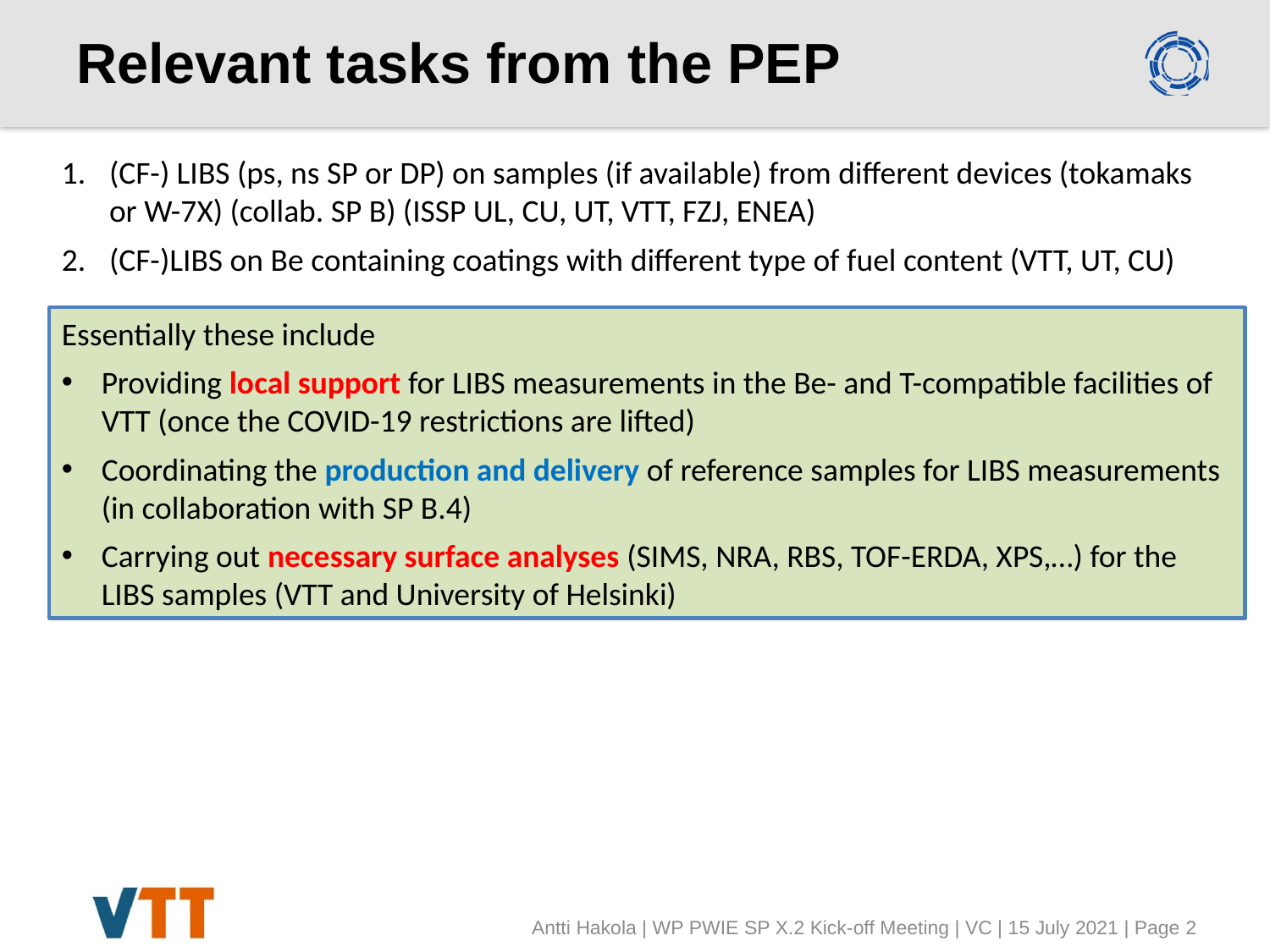

# Relevant tasks from the PEP
(CF-) LIBS (ps, ns SP or DP) on samples (if available) from different devices (tokamaks or W-7X) (collab. SP B) (ISSP UL, CU, UT, VTT, FZJ, ENEA)
(CF-)LIBS on Be containing coatings with different type of fuel content (VTT, UT, CU)
Essentially these include
Providing local support for LIBS measurements in the Be- and T-compatible facilities of VTT (once the COVID-19 restrictions are lifted)
Coordinating the production and delivery of reference samples for LIBS measurements (in collaboration with SP B.4)
Carrying out necessary surface analyses (SIMS, NRA, RBS, TOF-ERDA, XPS,…) for the LIBS samples (VTT and University of Helsinki)
Antti Hakola | WP PWIE SP X.2 Kick-off Meeting | VC | 15 July 2021 | Page 2